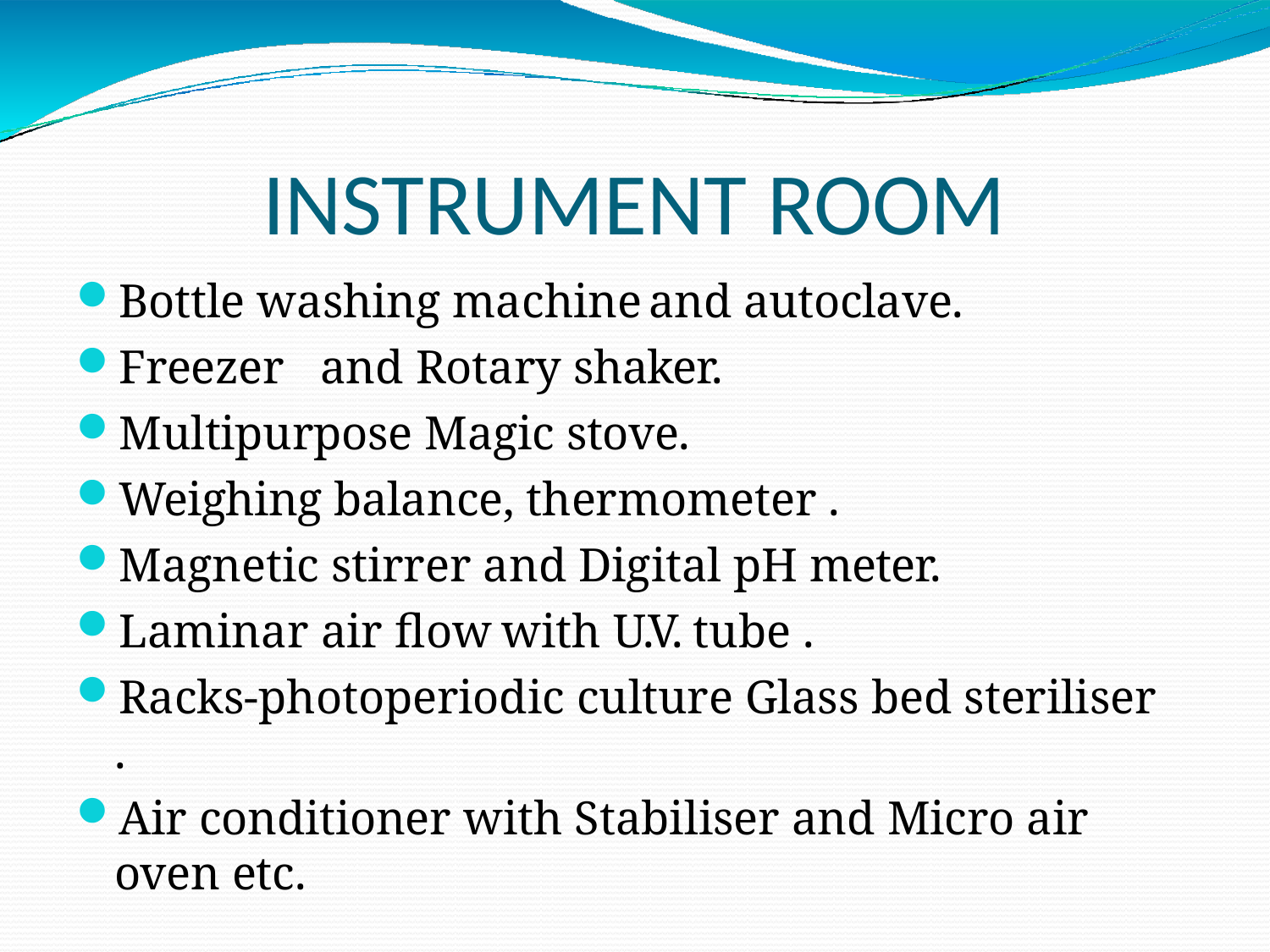

# INSTRUMENT ROOM
Bottle washing machine	and autoclave.
Freezer	and Rotary shaker.
Multipurpose Magic stove.
Weighing balance, thermometer .
Magnetic stirrer and Digital pH meter.
Laminar air flow	with U.V. tube .
Racks-photoperiodic culture Glass bed steriliser .
Air conditioner with Stabiliser and Micro air oven etc.